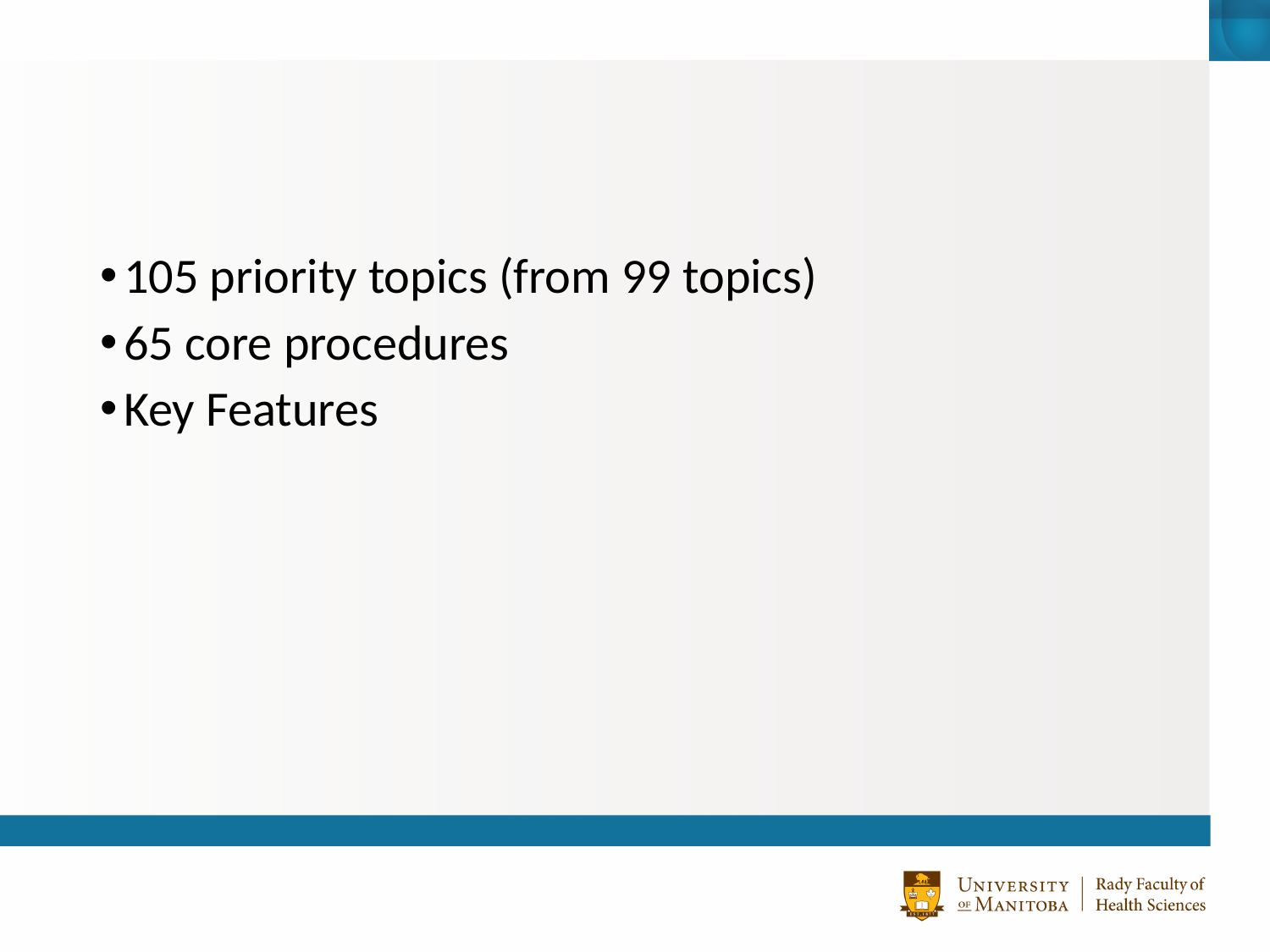

#
105 priority topics (from 99 topics)
65 core procedures
Key Features